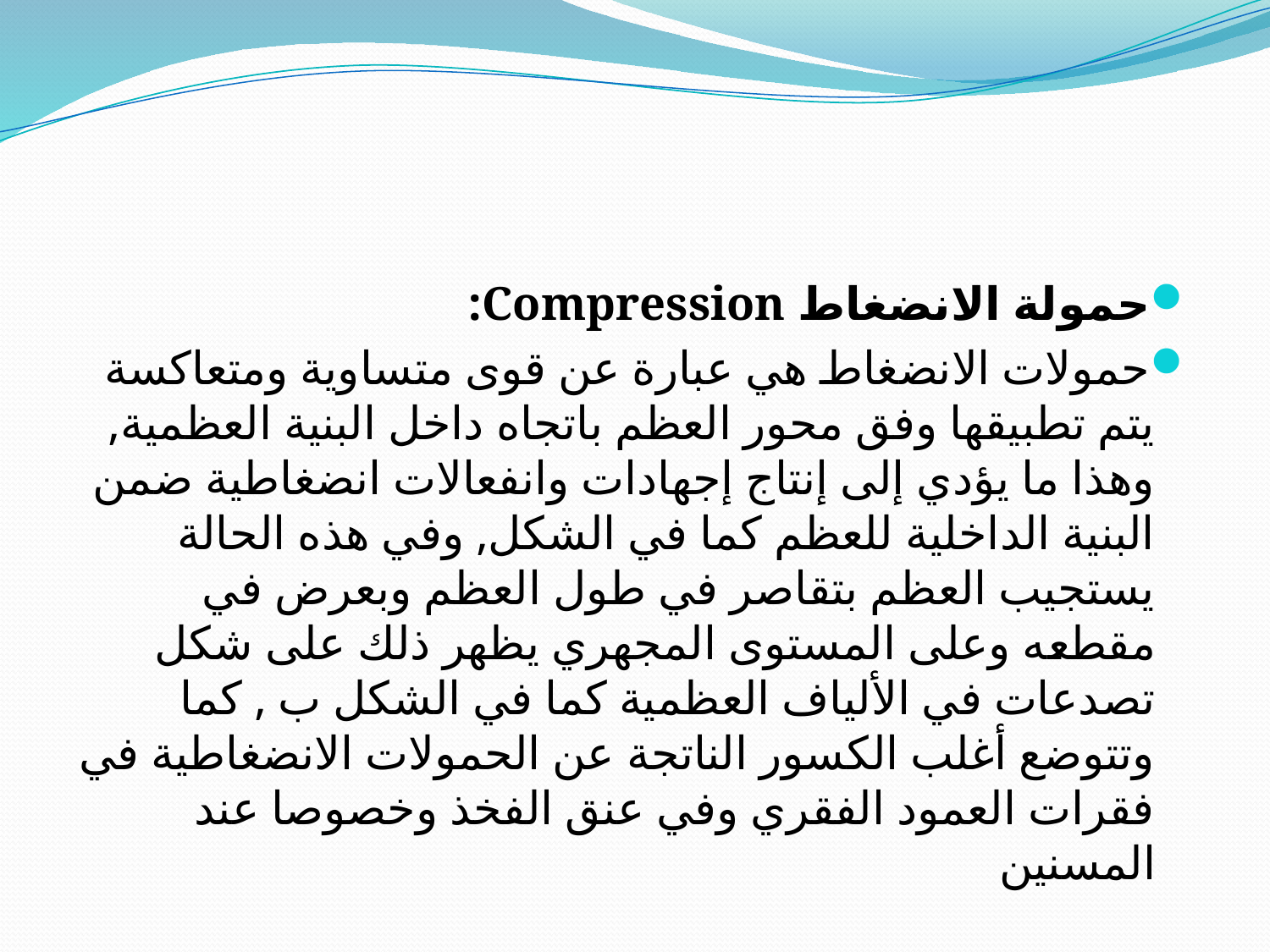

حمولة الانضغاط Compression:
حمولات الانضغاط هي عبارة عن قوى متساوية ومتعاكسة يتم تطبيقها وفق محور العظم باتجاه داخل البنية العظمية, وهذا ما يؤدي إلى إنتاج إجهادات وانفعالات انضغاطية ضمن البنية الداخلية للعظم كما في الشكل, وفي هذه الحالة يستجيب العظم بتقاصر في طول العظم وبعرض في مقطعه وعلى المستوى المجهري يظهر ذلك على شكل تصدعات في الألياف العظمية كما في الشكل ب , كما وتتوضع أغلب الكسور الناتجة عن الحمولات الانضغاطية في فقرات العمود الفقري وفي عنق الفخذ وخصوصا عند المسنين